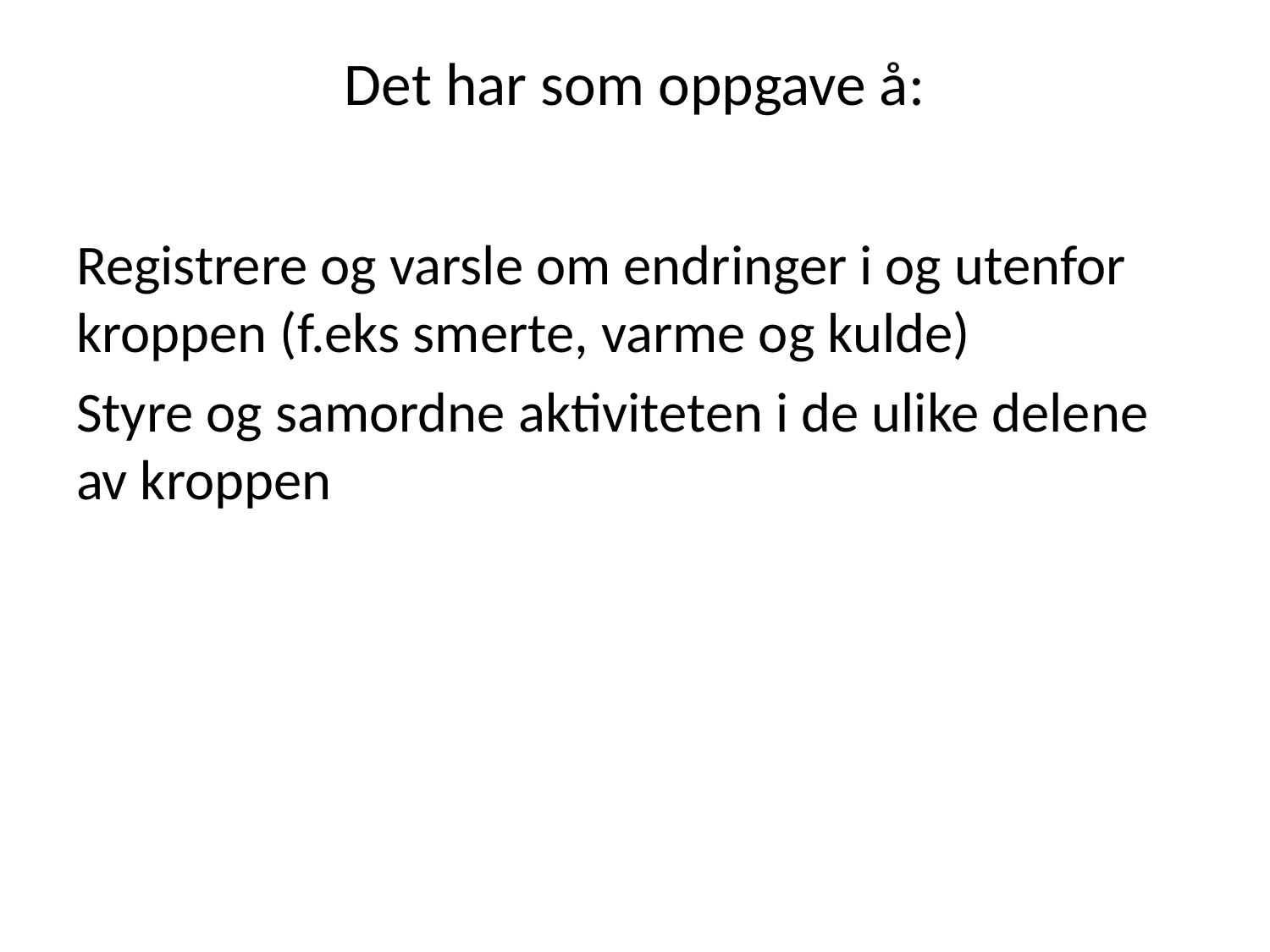

# Det har som oppgave å:
Registrere og varsle om endringer i og utenfor kroppen (f.eks smerte, varme og kulde)
Styre og samordne aktiviteten i de ulike delene av kroppen